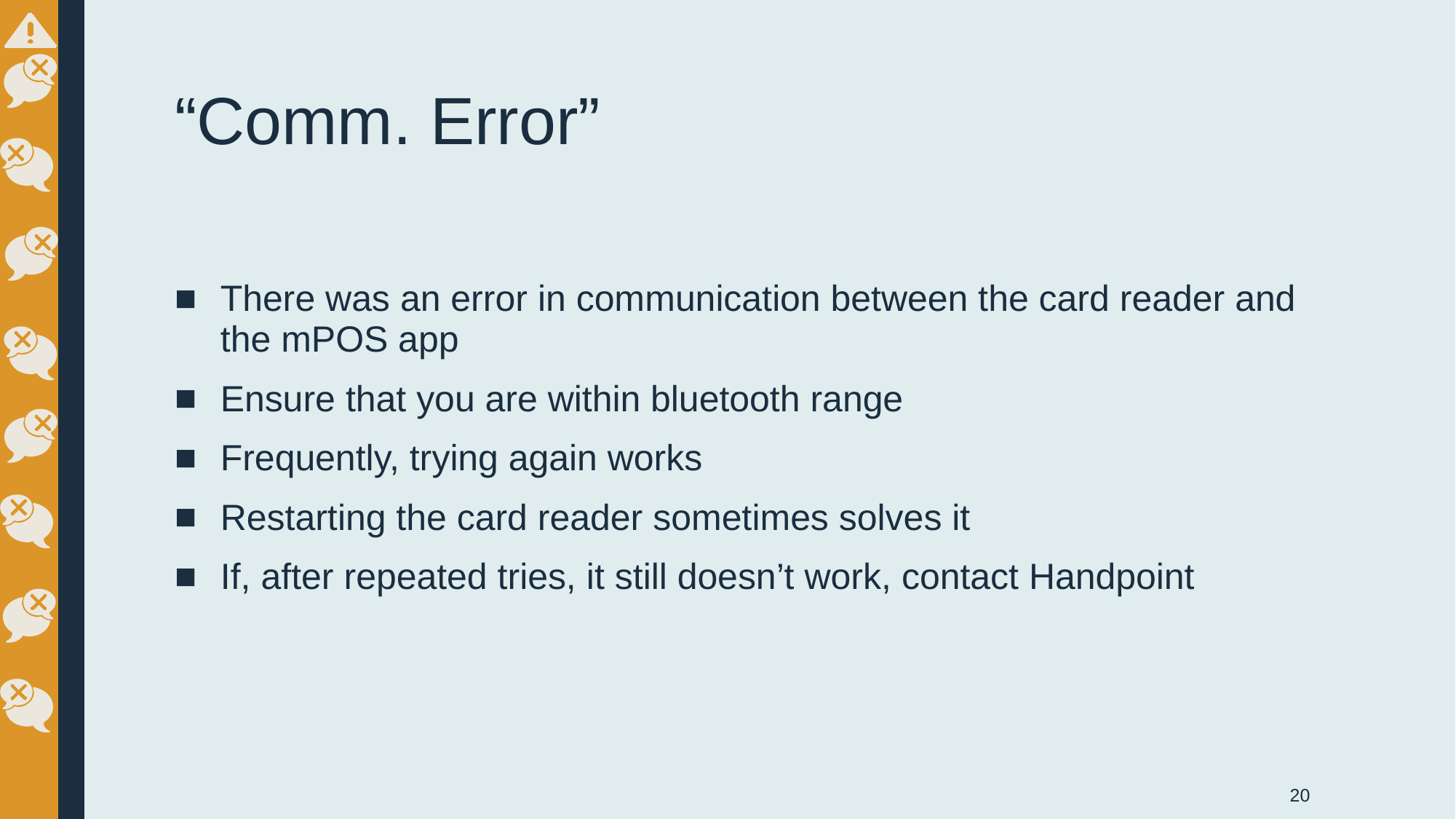

# “Comm. Error”

There was an error in communication between the card reader and the mPOS app
Ensure that you are within bluetooth range
Frequently, trying again works
Restarting the card reader sometimes solves it
If, after repeated tries, it still doesn’t work, contact Handpoint

20